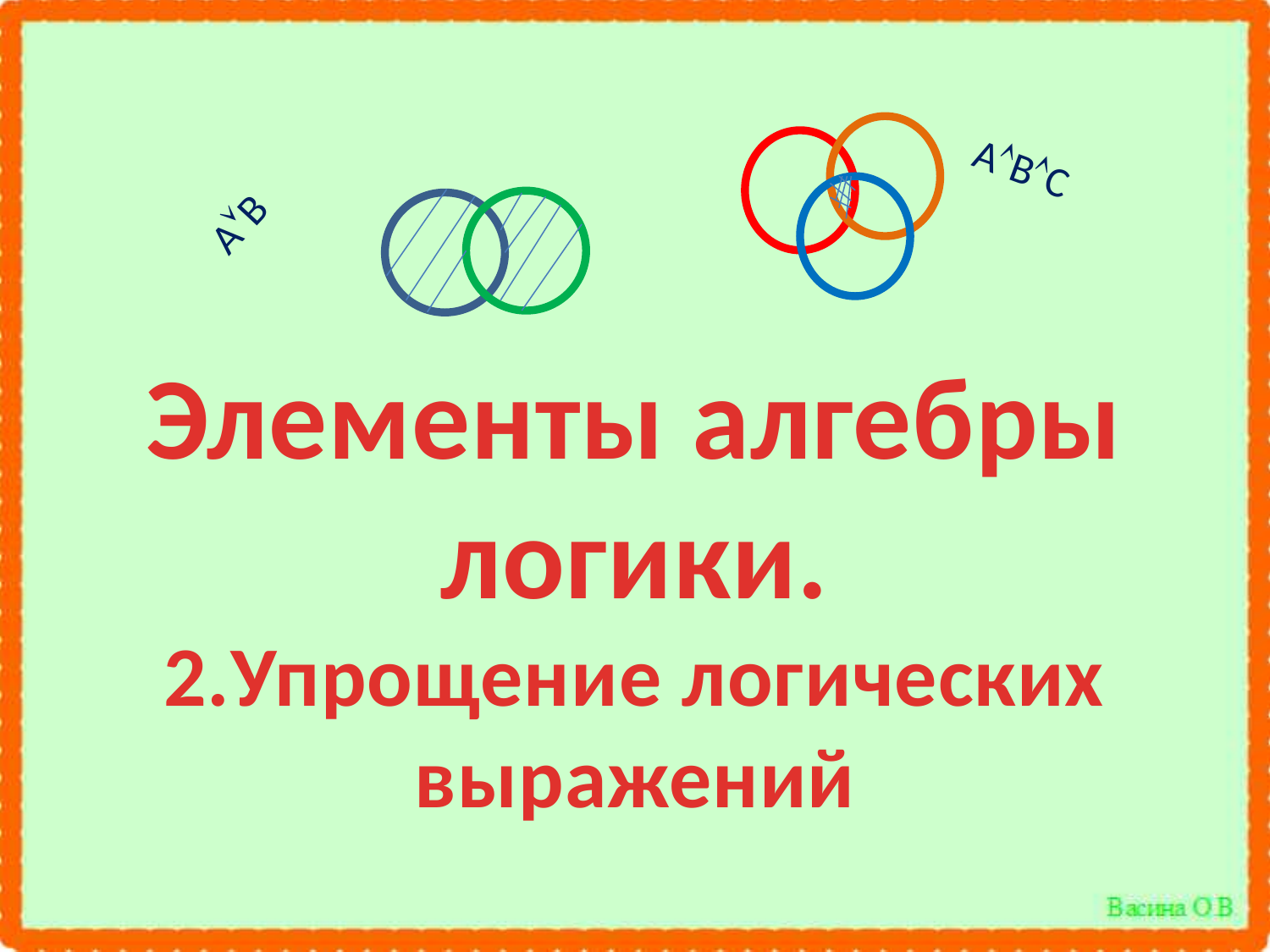

А∧В∧С

А∨В

Элементы алгебры логики.
2.Упрощение логических выражений